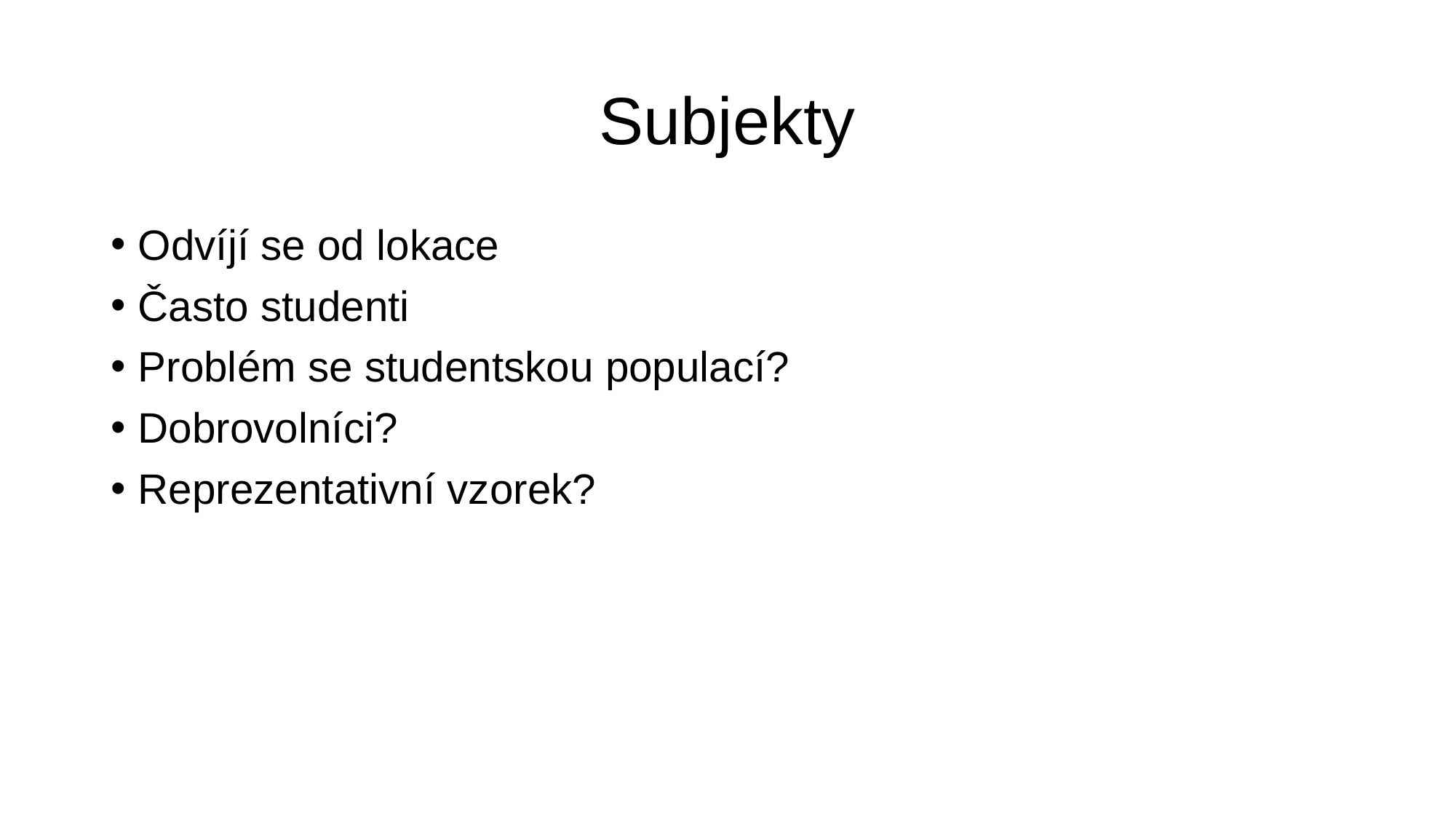

# Subjekty
Odvíjí se od lokace
Často studenti
Problém se studentskou populací?
Dobrovolníci?
Reprezentativní vzorek?